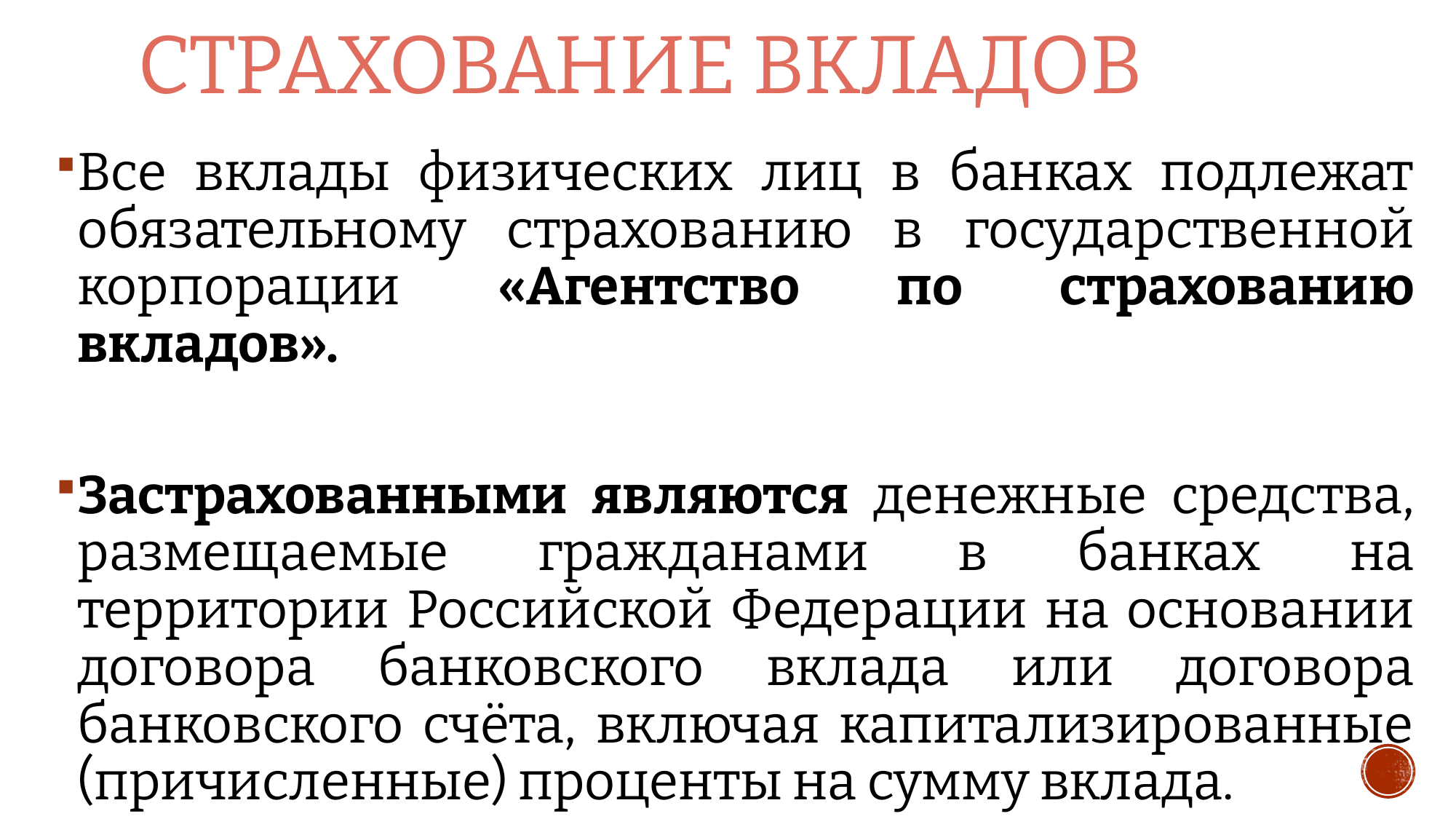

# СТРАХОВАНИЕ ВКЛАДОВ
Все вклады физических лиц в банках подлежат обязательному страхованию в государственной корпорации «Агентство по страхованию вкладов».

Застрахованными являются денежные средства, размещаемые гражданами в банках на территории Российской Федерации на основании договора банковского вклада или договора банковского счёта, включая капитализированные (причисленные) проценты на сумму вклада.